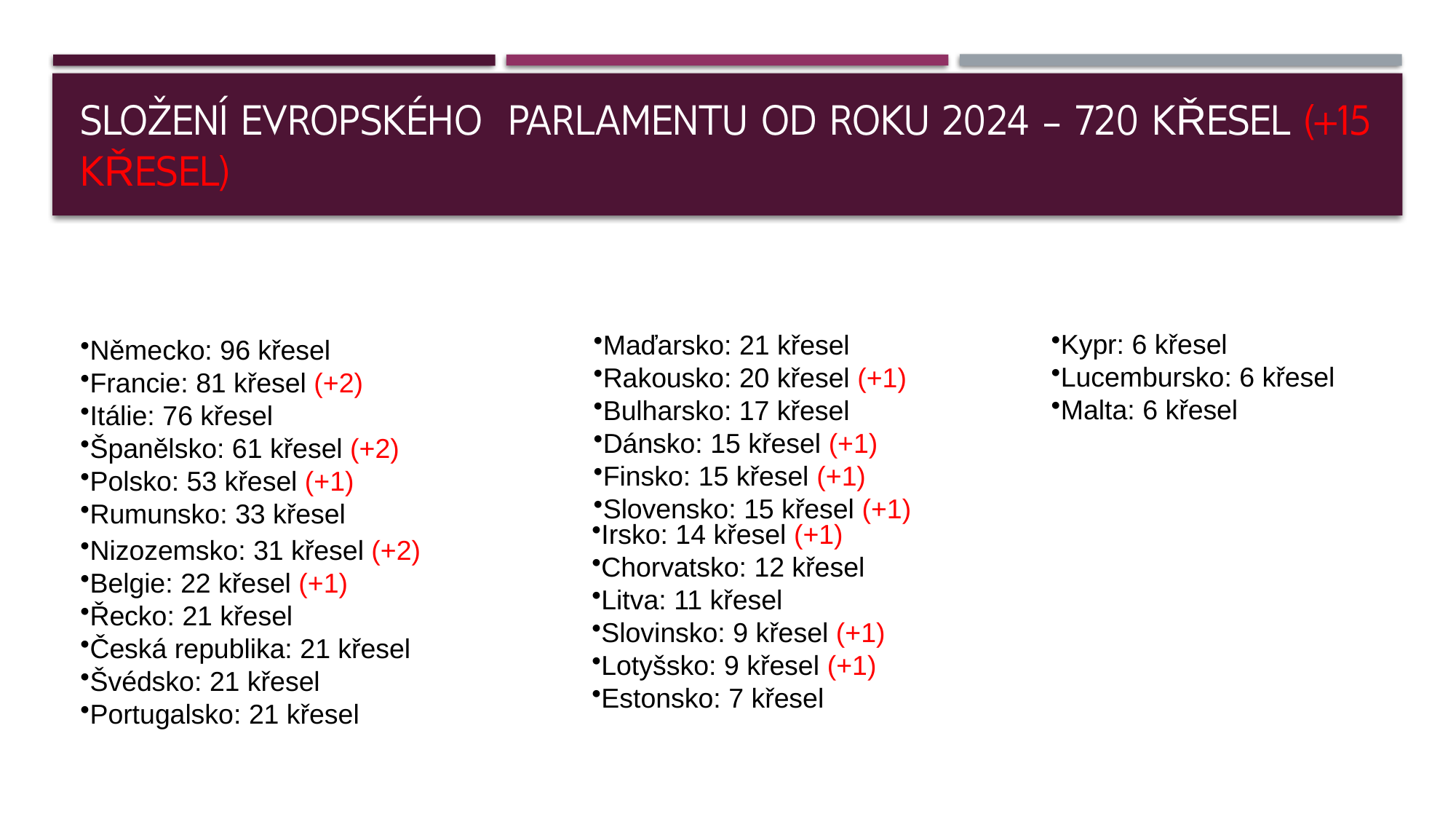

# Složení Evropského  parlamentu od roku 2024 – 720 křesel (+15 křesel)

Kypr: 6 křesel
Lucembursko: 6 křesel
Malta: 6 křesel

Maďarsko: 21 křesel
Rakousko: 20 křesel (+1)
Bulharsko: 17 křesel
Dánsko: 15 křesel (+1)
Finsko: 15 křesel (+1)
Slovensko: 15 křesel (+1)

Německo: 96 křesel
Francie: 81 křesel (+2)
Itálie: 76 křesel
Španělsko: 61 křesel (+2)
Polsko: 53 křesel (+1)
Rumunsko: 33 křesel

Irsko: 14 křesel (+1)
Chorvatsko: 12 křesel
Litva: 11 křesel
Slovinsko: 9 křesel (+1)
Lotyšsko: 9 křesel (+1)
Estonsko: 7 křesel

Nizozemsko: 31 křesel (+2)
Belgie: 22 křesel (+1)
Řecko: 21 křesel
Česká republika: 21 křesel
Švédsko: 21 křesel
Portugalsko: 21 křesel